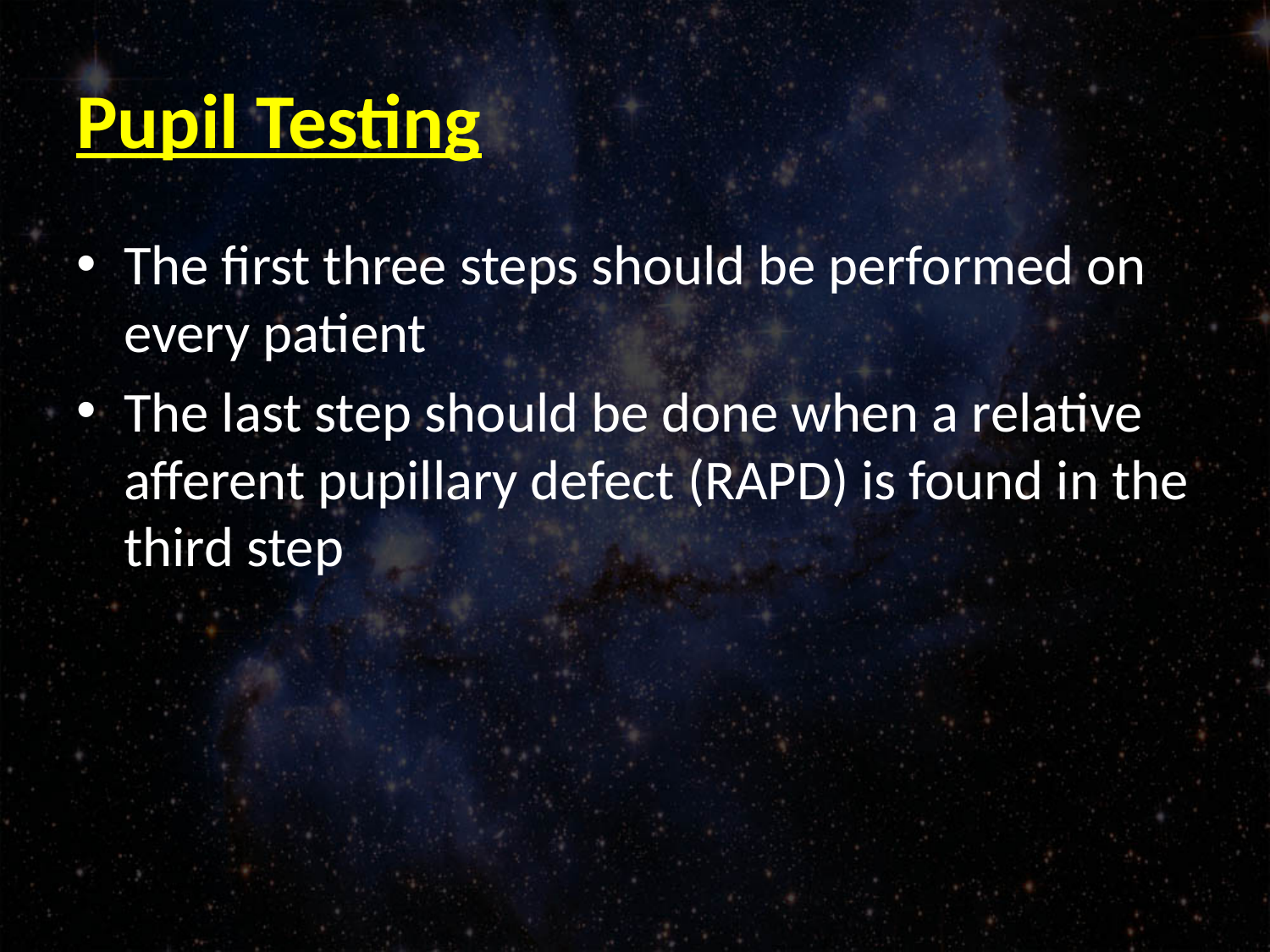

# Pupil Testing
The first three steps should be performed on every patient
The last step should be done when a relative afferent pupillary defect (RAPD) is found in the third step